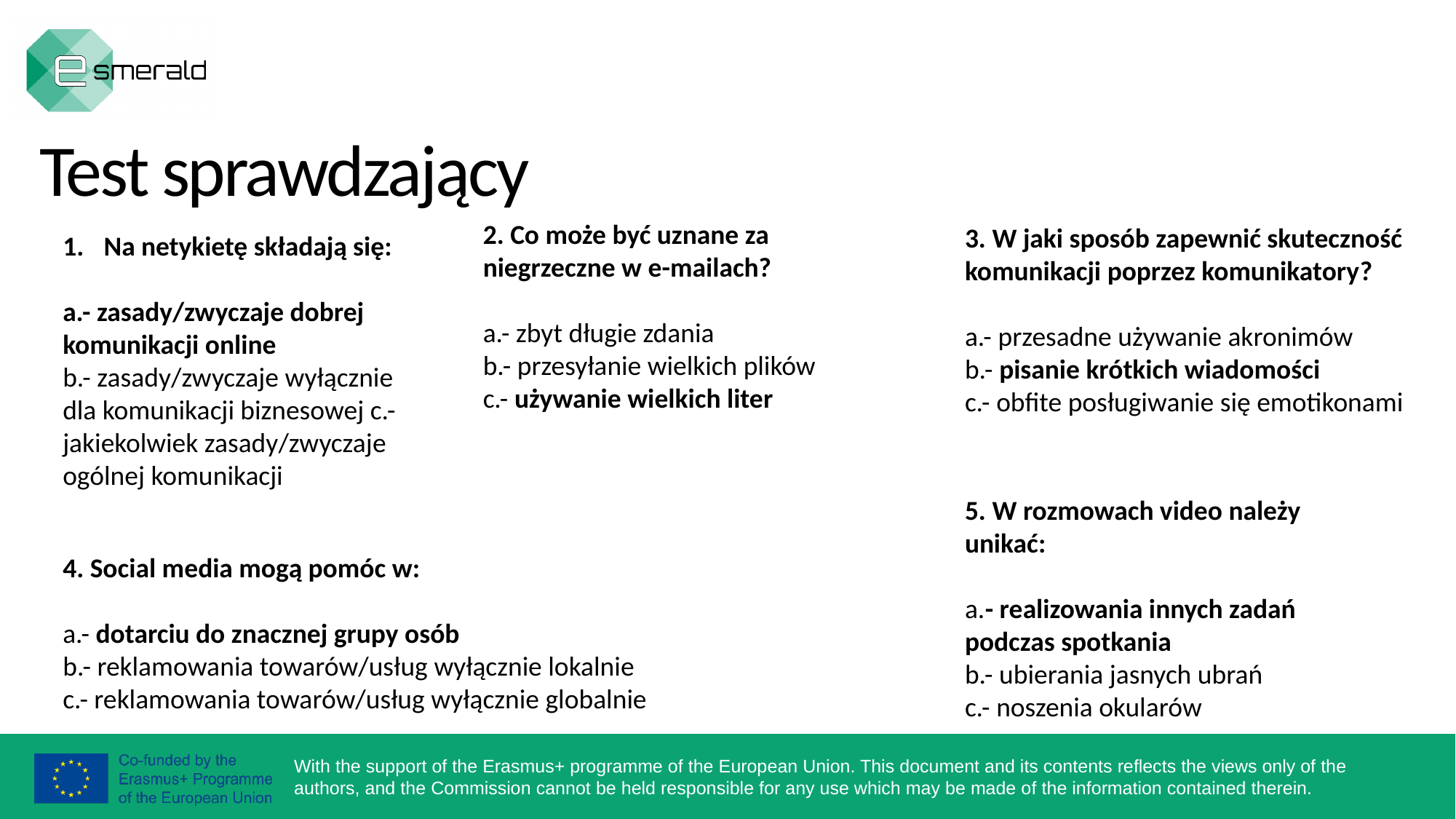

Test sprawdzający
2. Co może być uznane za niegrzeczne w e-mailach?

a.- zbyt długie zdania
b.- przesyłanie wielkich plików
c.- używanie wielkich liter
3. W jaki sposób zapewnić skuteczność komunikacji poprzez komunikatory?

a.- przesadne używanie akronimów
b.- pisanie krótkich wiadomości
c.- obfite posługiwanie się emotikonami
Na netykietę składają się:

a.- zasady/zwyczaje dobrej komunikacji online
b.- zasady/zwyczaje wyłącznie dla komunikacji biznesowej c.- jakiekolwiek zasady/zwyczaje ogólnej komunikacji
5. W rozmowach video należy unikać:

a.- realizowania innych zadań podczas spotkania
b.- ubierania jasnych ubrań
c.- noszenia okularów
4. Social media mogą pomóc w:

a.- dotarciu do znacznej grupy osób
b.- reklamowania towarów/usług wyłącznie lokalnie
c.- reklamowania towarów/usług wyłącznie globalnie